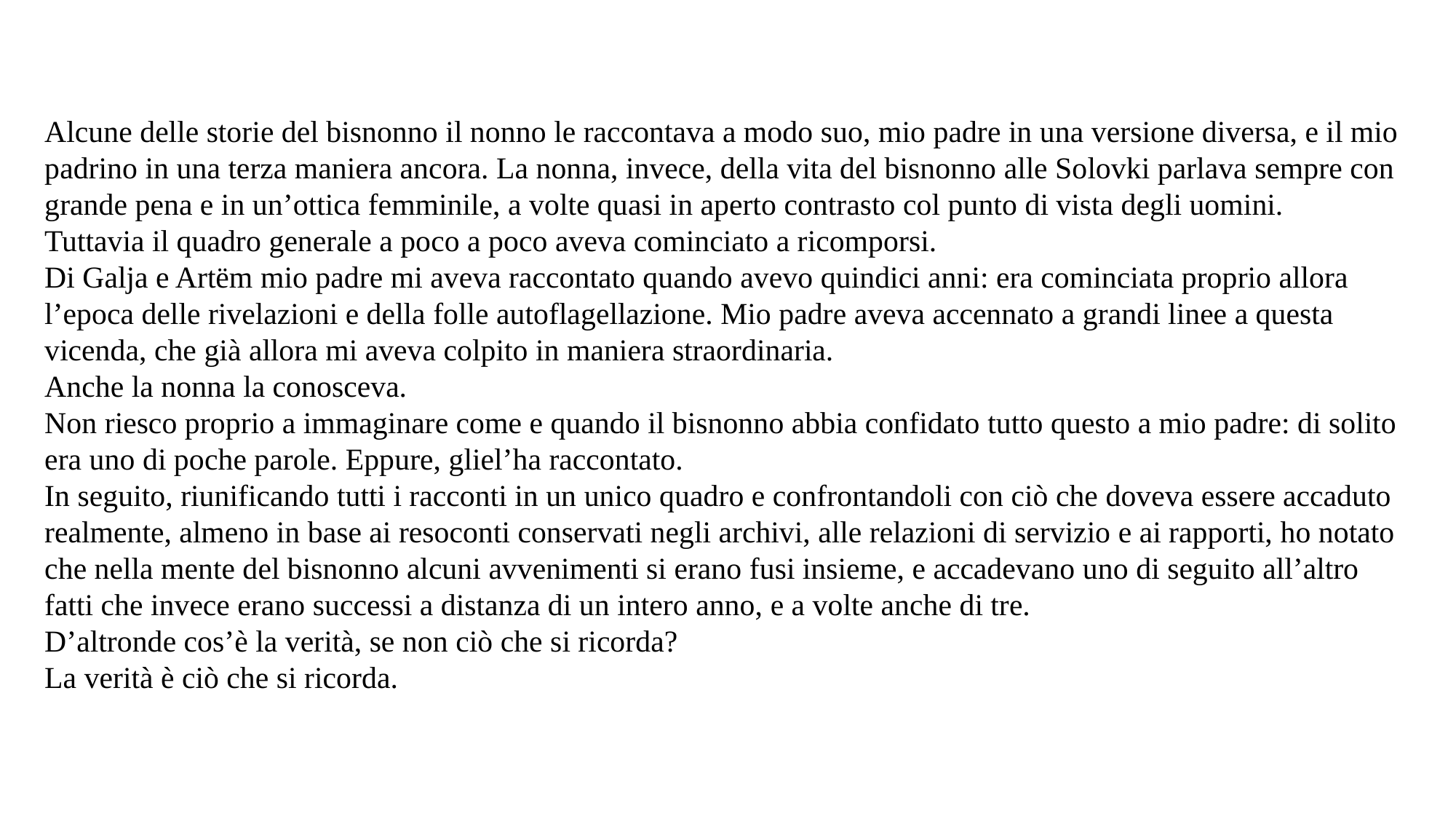

Alcune delle storie del bisnonno il nonno le raccontava a modo suo, mio padre in una versione diversa, e il mio padrino in una terza maniera ancora. La nonna, invece, della vita del bisnonno alle Solovki parlava sempre con grande pena e in un’ottica femminile, a volte quasi in aperto contrasto col punto di vista degli uomini.
Tuttavia il quadro generale a poco a poco aveva cominciato a ricomporsi.
Di Galja e Artëm mio padre mi aveva raccontato quando avevo quindici anni: era cominciata proprio allora l’epoca delle rivelazioni e della folle autoflagellazione. Mio padre aveva accennato a grandi linee a questa vicenda, che già allora mi aveva colpito in maniera straordinaria.
Anche la nonna la conosceva.
Non riesco proprio a immaginare come e quando il bisnonno abbia confidato tutto questo a mio padre: di solito era uno di poche parole. Eppure, gliel’ha raccontato.
In seguito, riunificando tutti i racconti in un unico quadro e confrontandoli con ciò che doveva essere accaduto realmente, almeno in base ai resoconti conservati negli archivi, alle relazioni di servizio e ai rapporti, ho notato che nella mente del bisnonno alcuni avvenimenti si erano fusi insieme, e accadevano uno di seguito all’altro fatti che invece erano successi a distanza di un intero anno, e a volte anche di tre.
D’altronde cos’è la verità, se non ciò che si ricorda?
La verità è ciò che si ricorda.